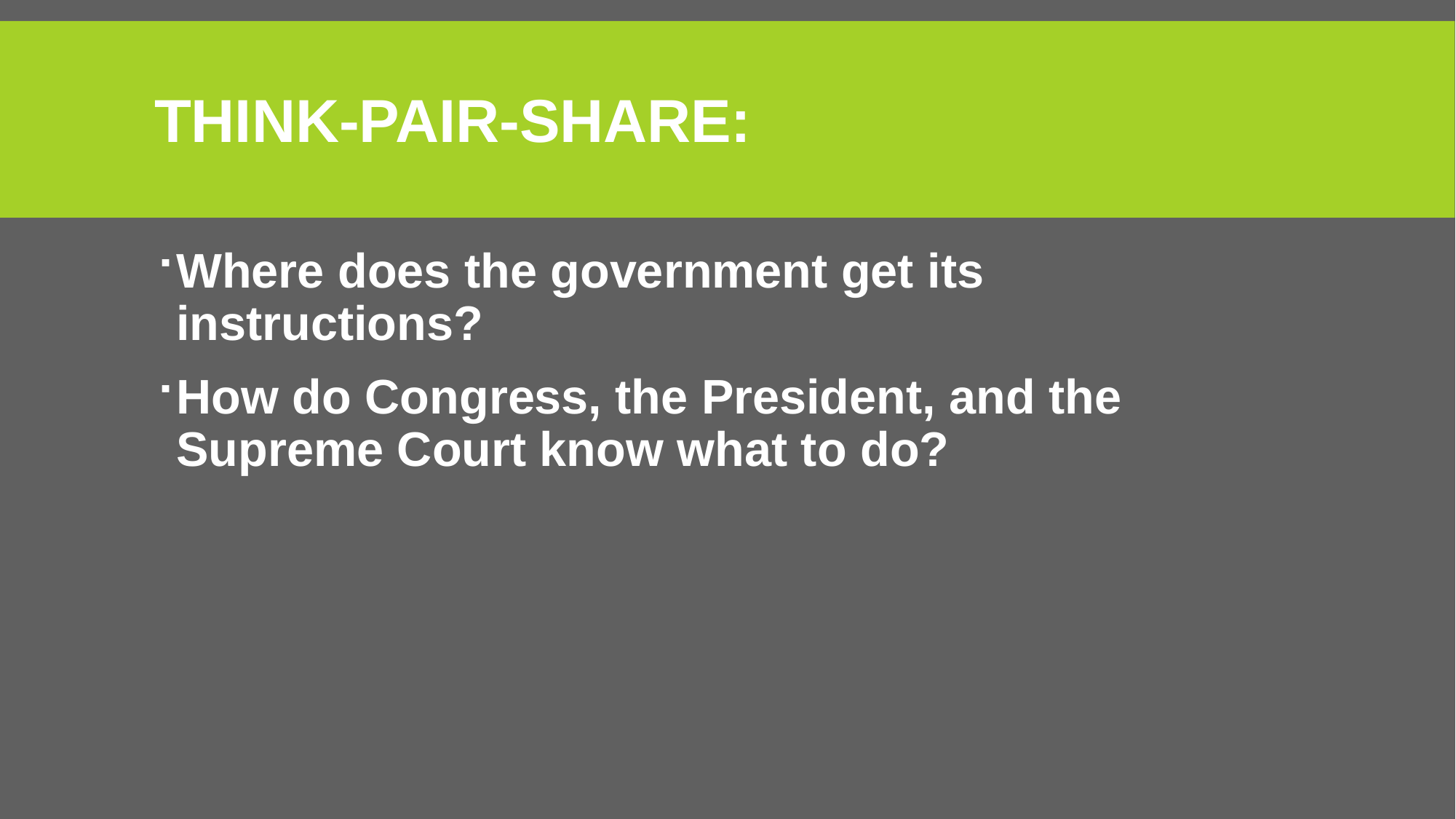

# Think-Pair-Share:
Where does the government get its instructions?
How do Congress, the President, and the Supreme Court know what to do?